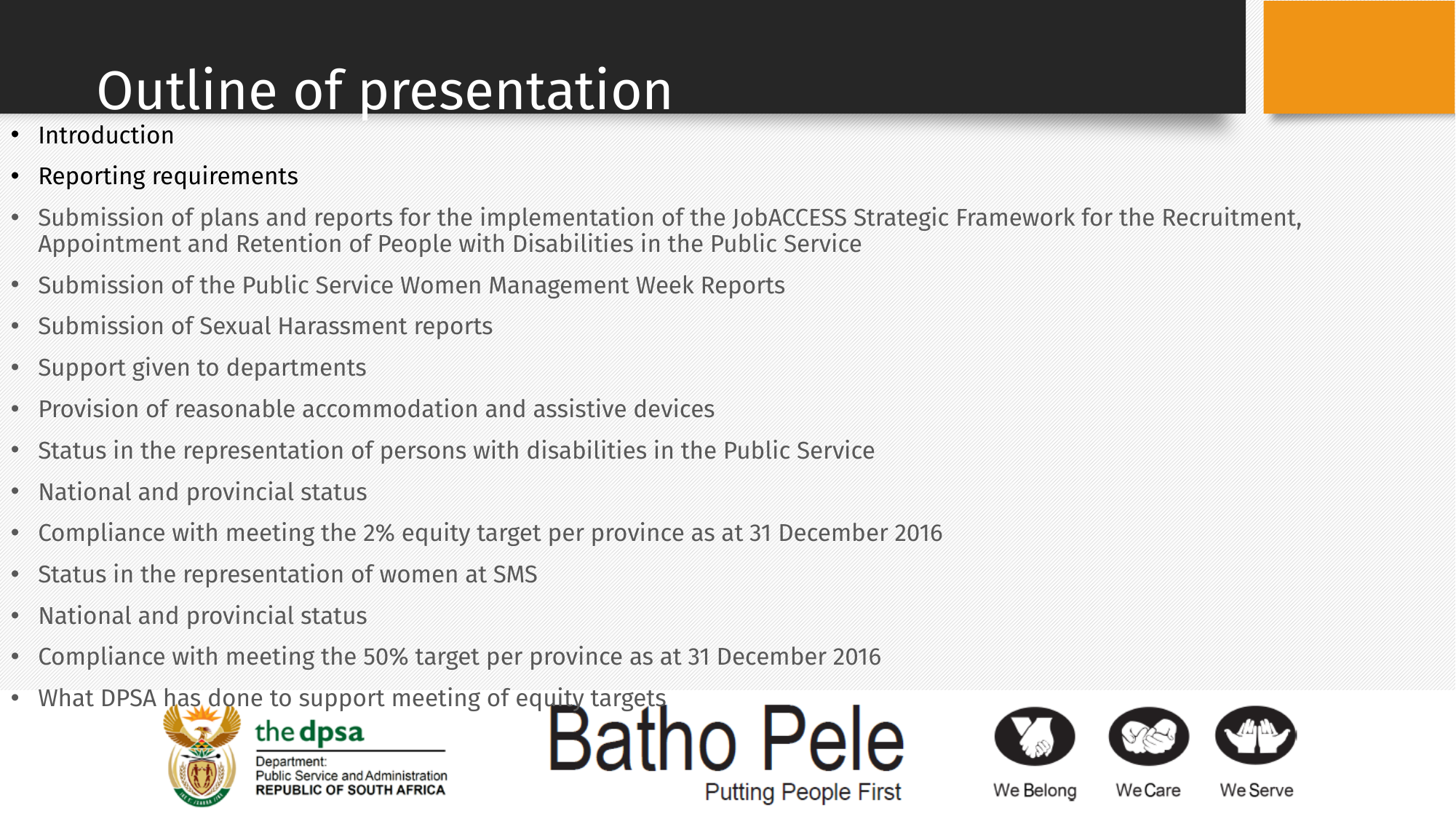

# Outline of presentation
Introduction
Reporting requirements
Submission of plans and reports for the implementation of the JobACCESS Strategic Framework for the Recruitment, Appointment and Retention of People with Disabilities in the Public Service
Submission of the Public Service Women Management Week Reports
Submission of Sexual Harassment reports
Support given to departments
Provision of reasonable accommodation and assistive devices
Status in the representation of persons with disabilities in the Public Service
National and provincial status
Compliance with meeting the 2% equity target per province as at 31 December 2016
Status in the representation of women at SMS
National and provincial status
Compliance with meeting the 50% target per province as at 31 December 2016
What DPSA has done to support meeting of equity targets